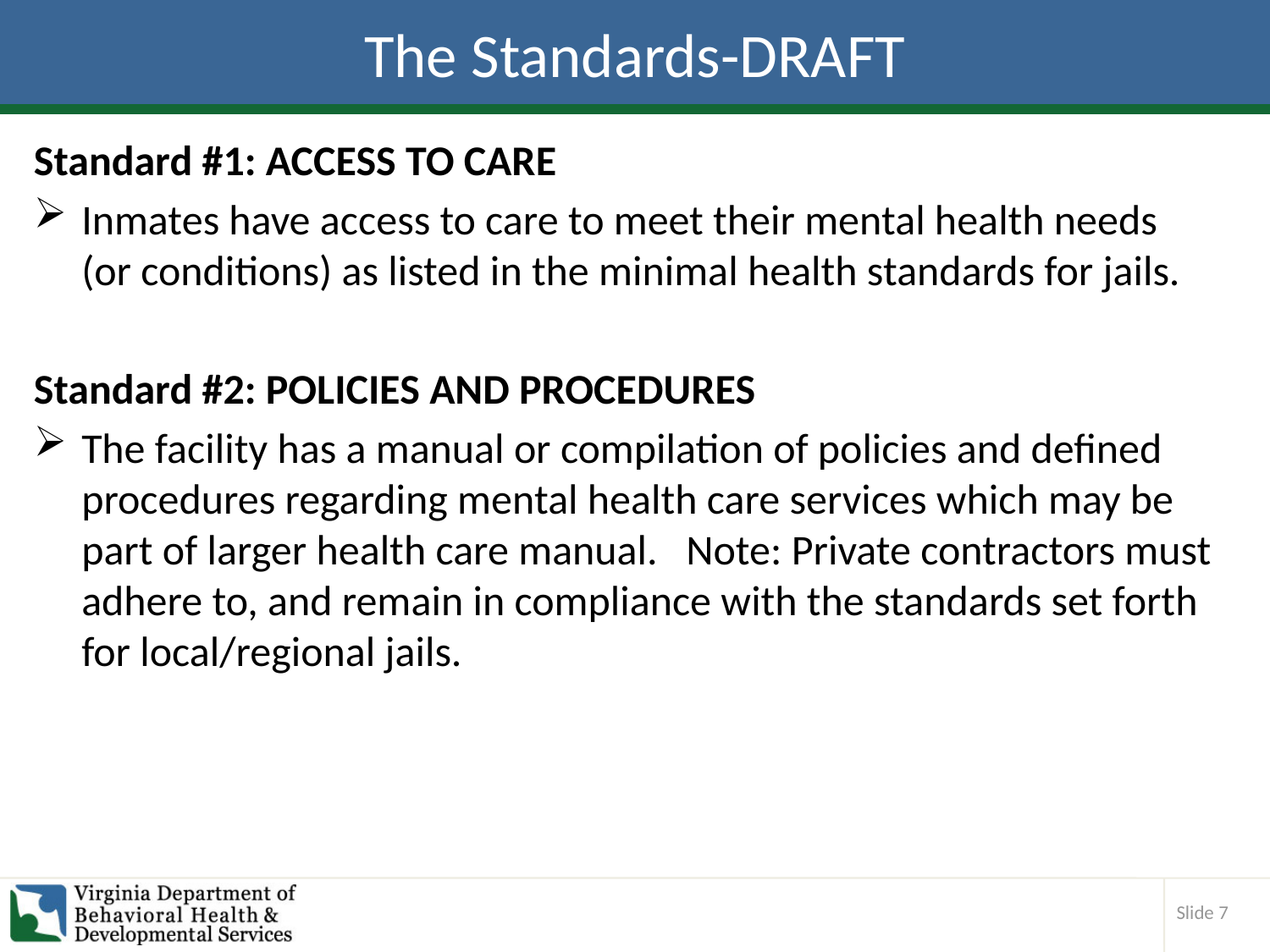

# The Standards-DRAFT
Standard #1: ACCESS TO CARE
Inmates have access to care to meet their mental health needs (or conditions) as listed in the minimal health standards for jails.

Standard #2: POLICIES AND PROCEDURES
The facility has a manual or compilation of policies and defined procedures regarding mental health care services which may be part of larger health care manual.   Note: Private contractors must adhere to, and remain in compliance with the standards set forth for local/regional jails.